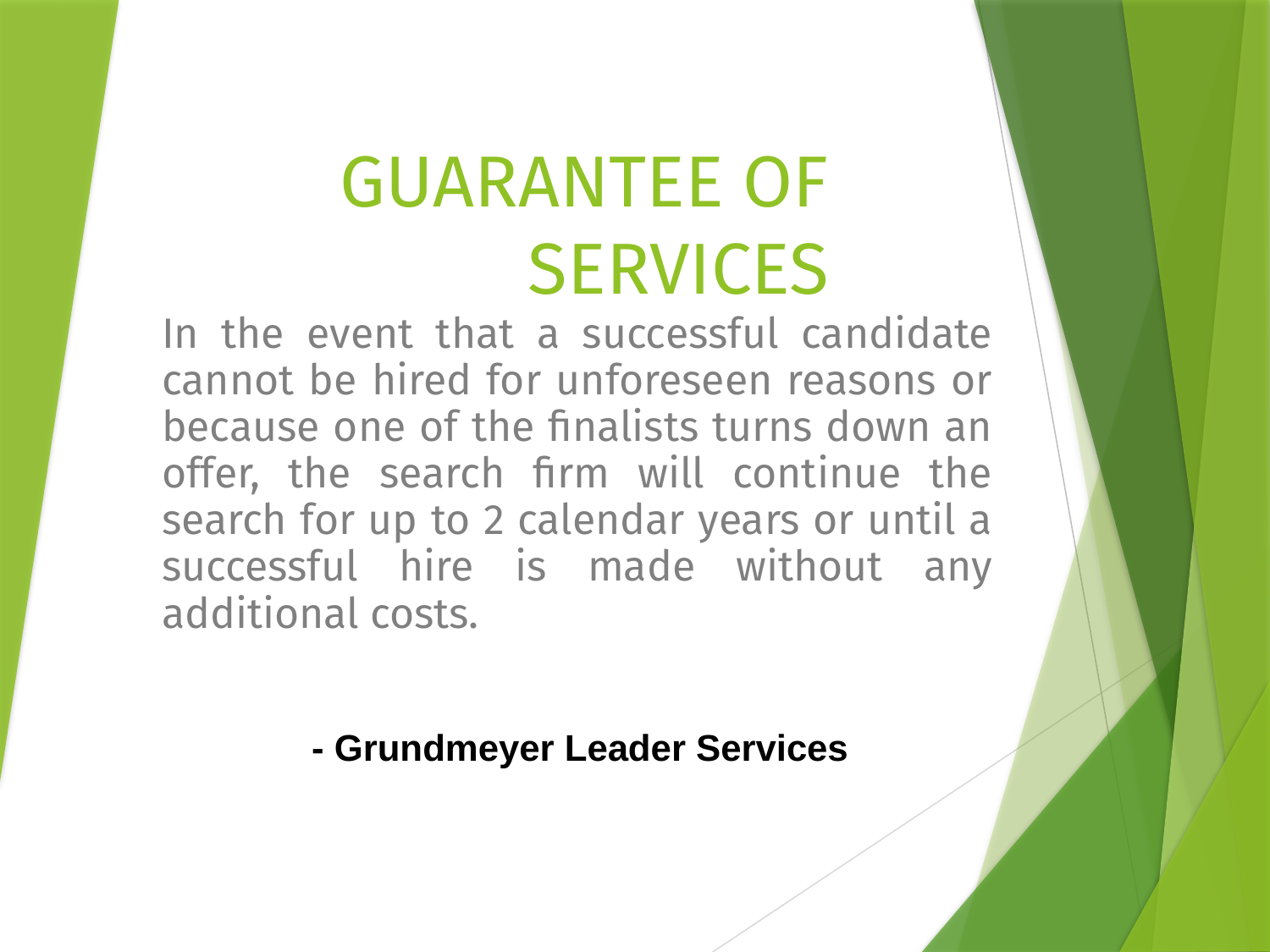

# GUARANTEE OF SERVICES
In the event that a successful candidate cannot be hired for unforeseen reasons or because one of the finalists turns down an offer, the search firm will continue the search for up to 2 calendar years or until a successful hire is made without any additional costs.
- Grundmeyer Leader Services